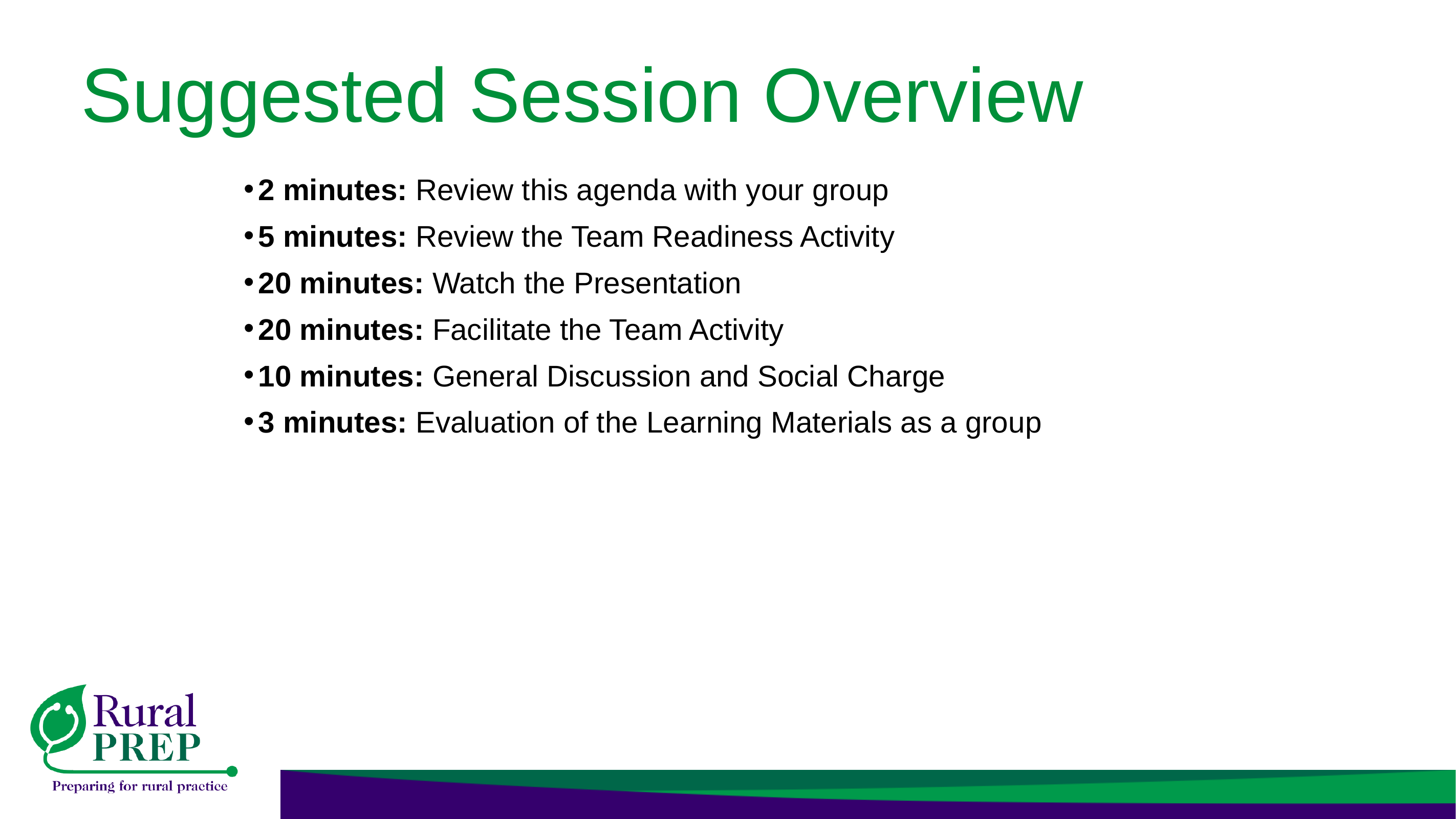

# Suggested Session Overview
2 minutes: Review this agenda with your group
5 minutes: Review the Team Readiness Activity
20 minutes: Watch the Presentation
20 minutes: Facilitate the Team Activity
10 minutes: General Discussion and Social Charge
3 minutes: Evaluation of the Learning Materials as a group